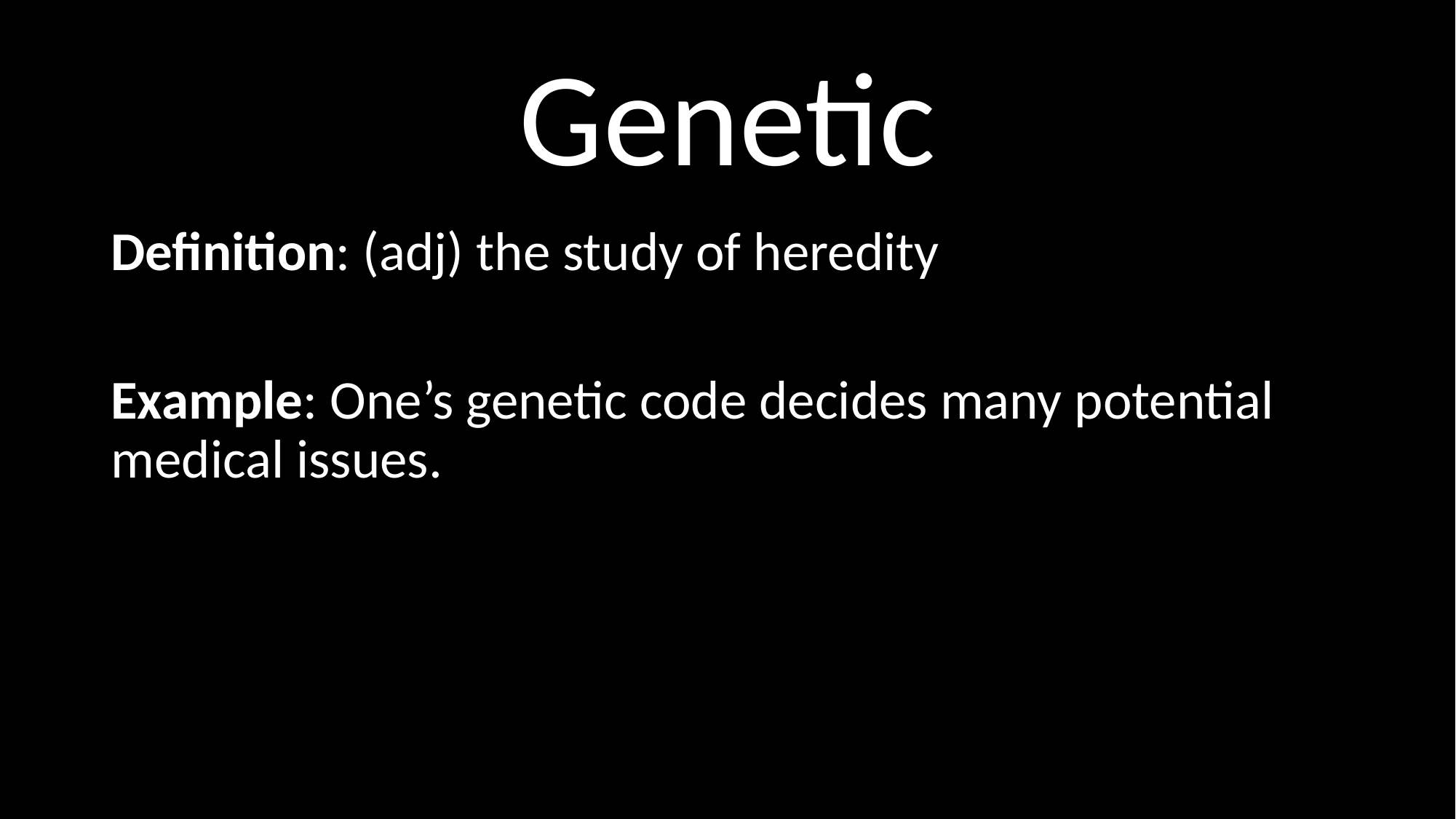

# Genetic
Definition: (adj) the study of heredity

Example: One’s genetic code decides many potential medical issues.